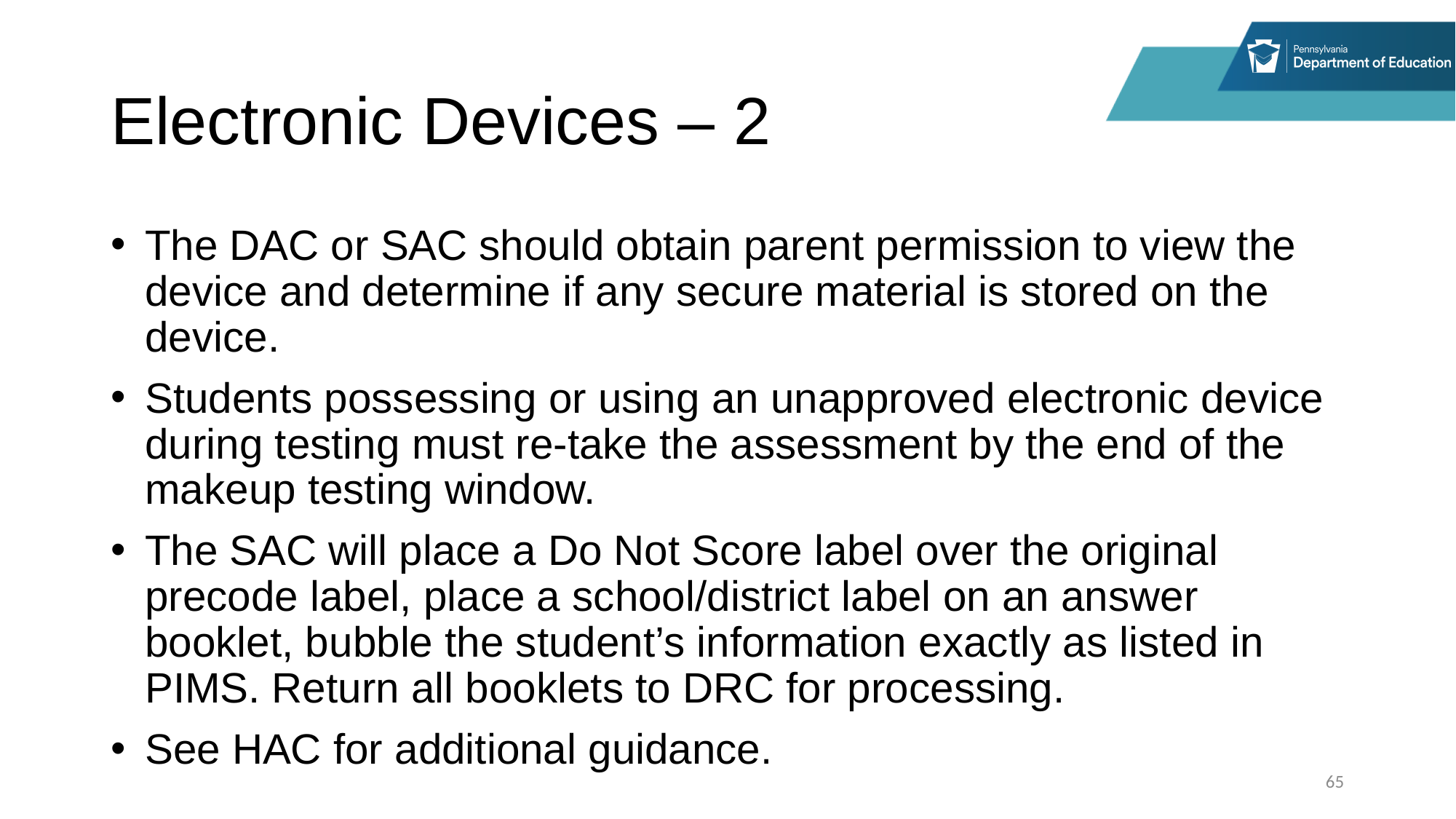

# Electronic Devices – 2
The DAC or SAC should obtain parent permission to view the device and determine if any secure material is stored on the device.
Students possessing or using an unapproved electronic device during testing must re-take the assessment by the end of the makeup testing window.
The SAC will place a Do Not Score label over the original precode label, place a school/district label on an answer booklet, bubble the student’s information exactly as listed in PIMS. Return all booklets to DRC for processing.
See HAC for additional guidance.
65